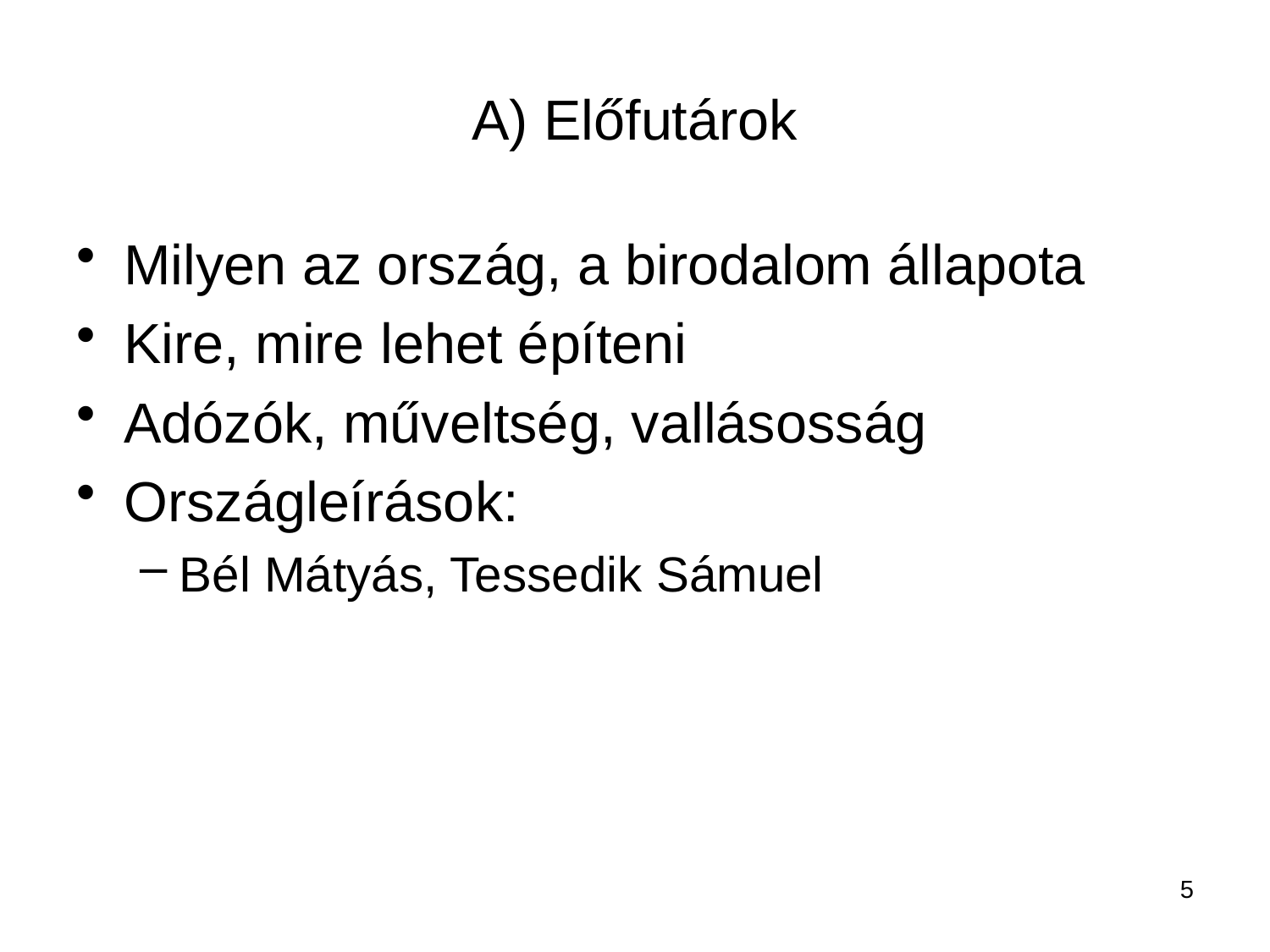

# A) Előfutárok
Milyen az ország, a birodalom állapota
Kire, mire lehet építeni
Adózók, műveltség, vallásosság
Országleírások:
Bél Mátyás, Tessedik Sámuel

5